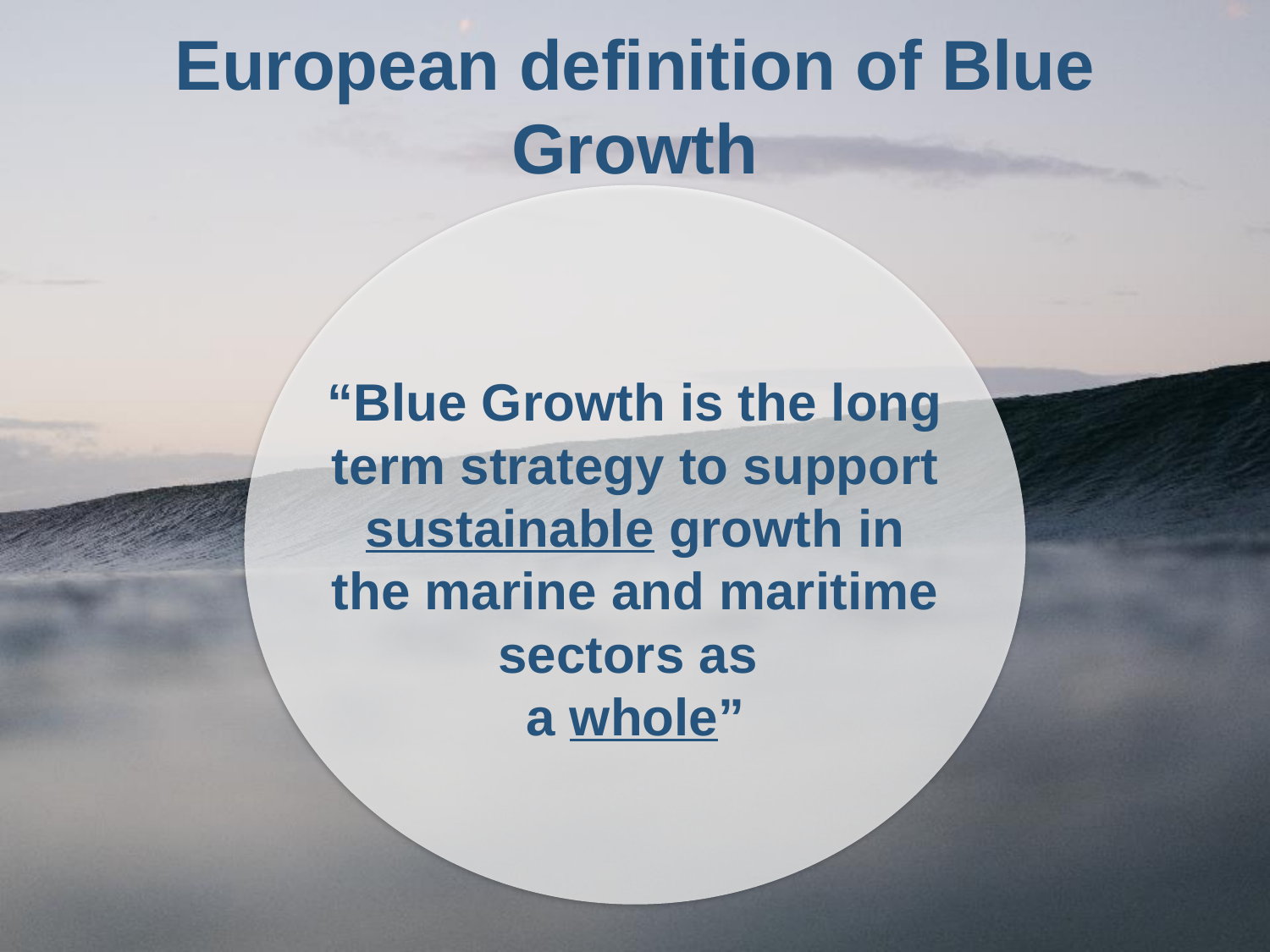

# European definition of Blue Growth

“Blue Growth is the long term strategy to support sustainable growth in the marine and maritime sectors as
a whole”